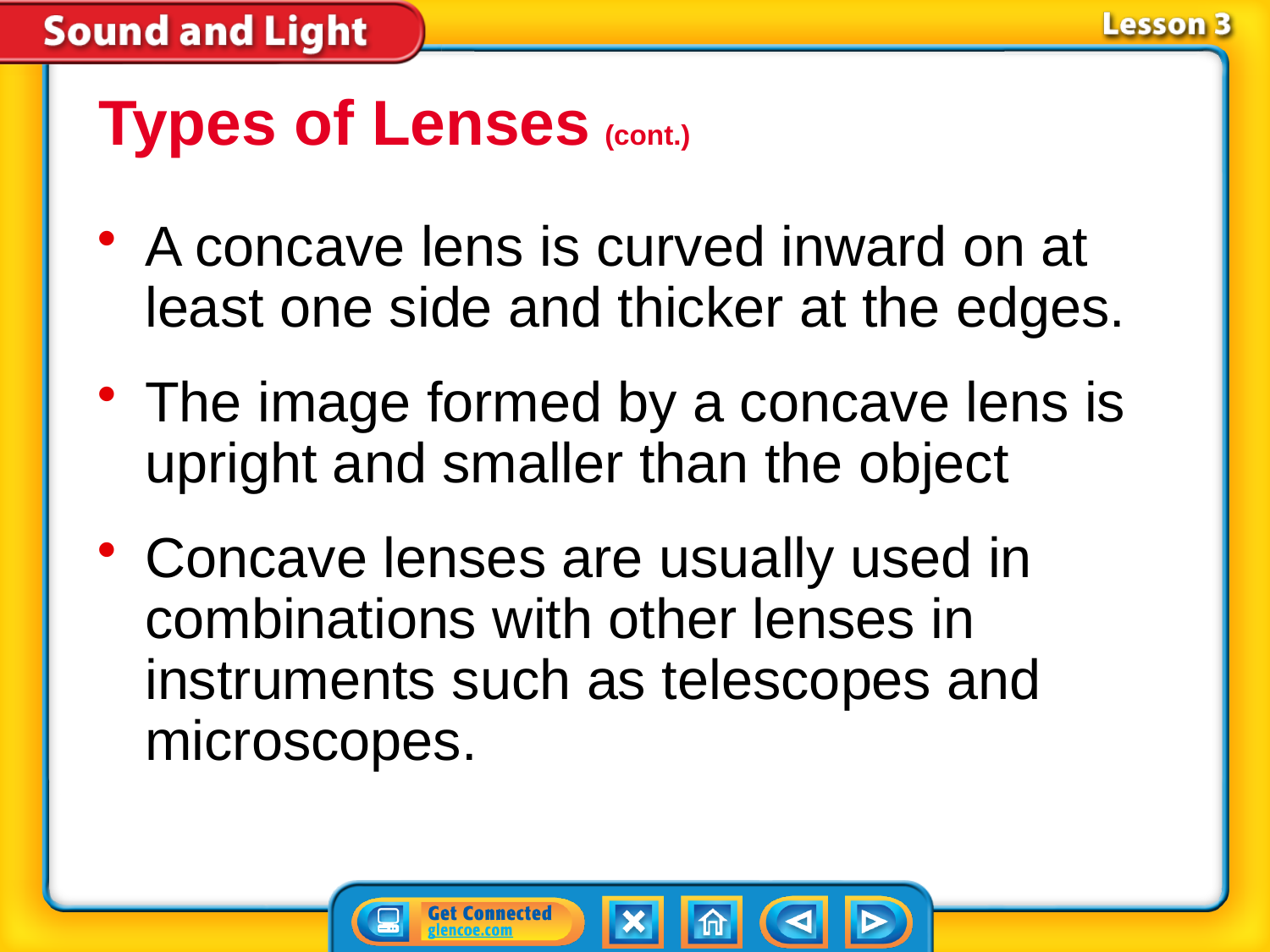

Types of Lenses (cont.)
A concave lens is curved inward on at least one side and thicker at the edges.
The image formed by a concave lens is upright and smaller than the object
Concave lenses are usually used in combinations with other lenses in instruments such as telescopes and microscopes.
# Lesson 3-3